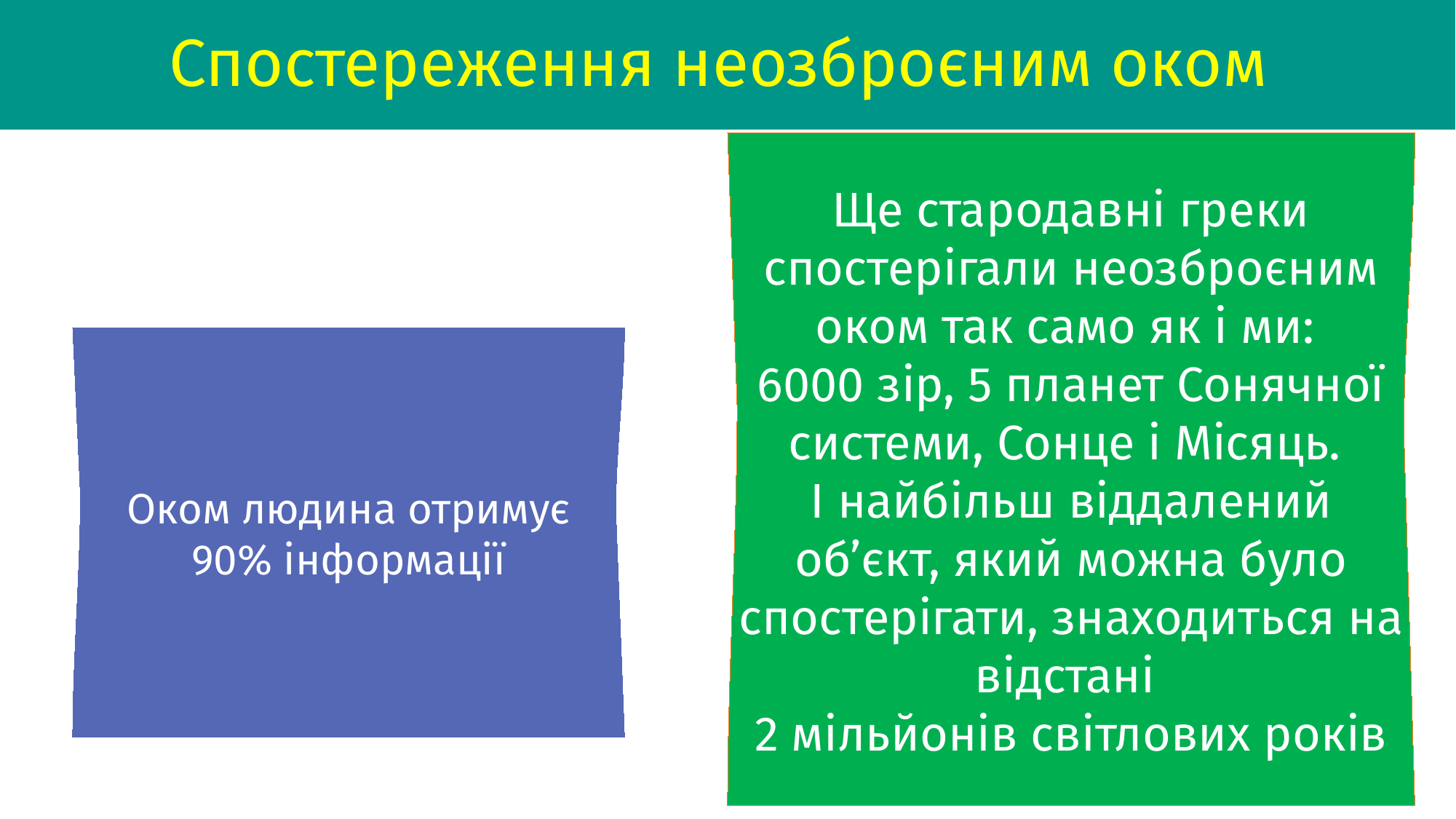

Спостереження неозброєним оком
Ще стародавні греки спостерігали неозброєним оком так само як і ми:
6000 зір, 5 планет Сонячної системи, Сонце і Місяць.
І найбільш віддалений об’єкт, який можна було спостерігати, знаходиться на відстані
2 мільйонів світлових років
Оком людина отримує 90% інформації